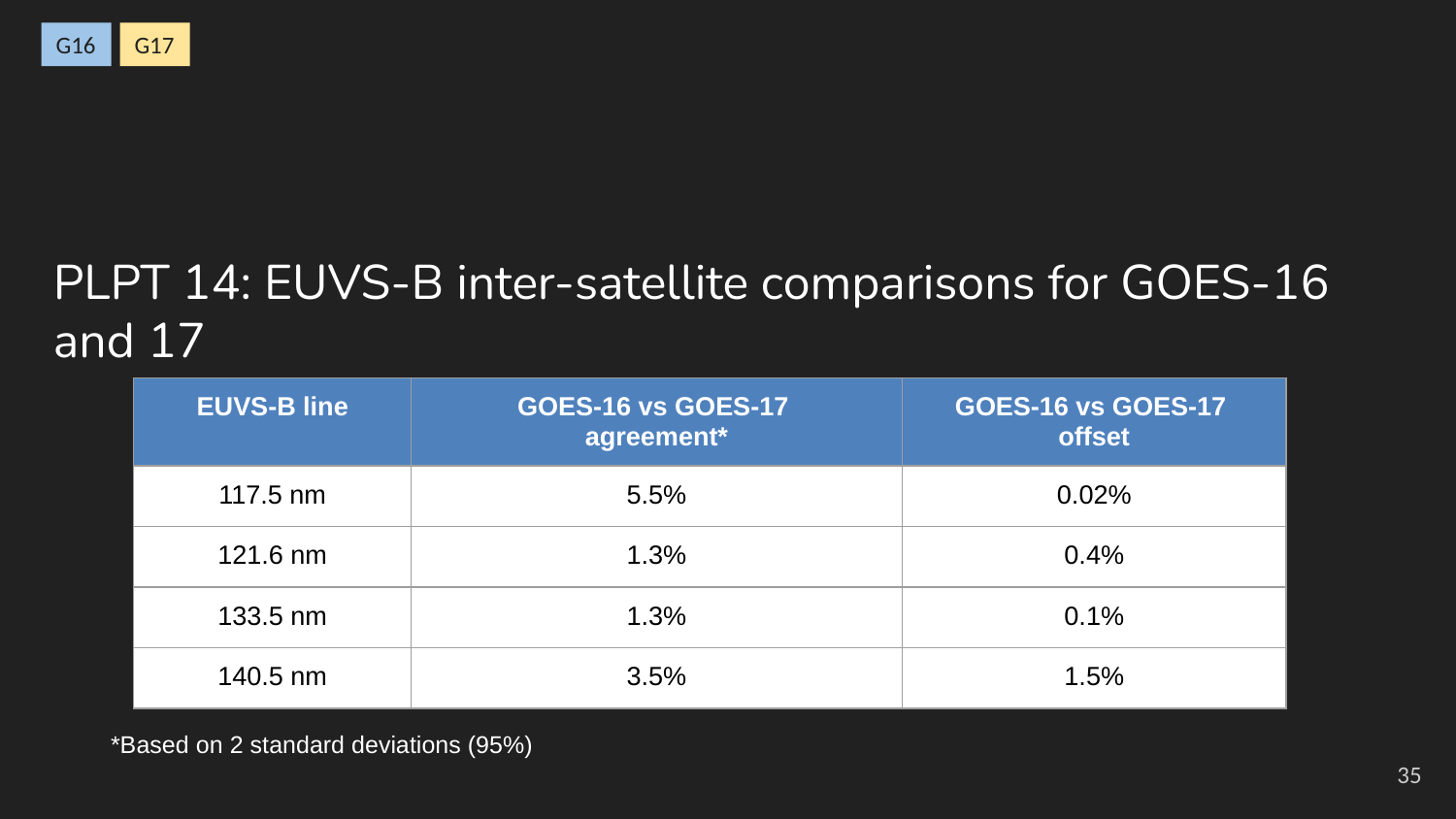

G16
G17
PLPT 14: EUVS-B inter-satellite comparisons for GOES-16 and 17
| EUVS-B line | GOES-16 vs GOES-17 agreement\* | GOES-16 vs GOES-17 offset |
| --- | --- | --- |
| 117.5 nm | 5.5% | 0.02% |
| 121.6 nm | 1.3% | 0.4% |
| 133.5 nm | 1.3% | 0.1% |
| 140.5 nm | 3.5% | 1.5% |
*Based on 2 standard deviations (95%)
35